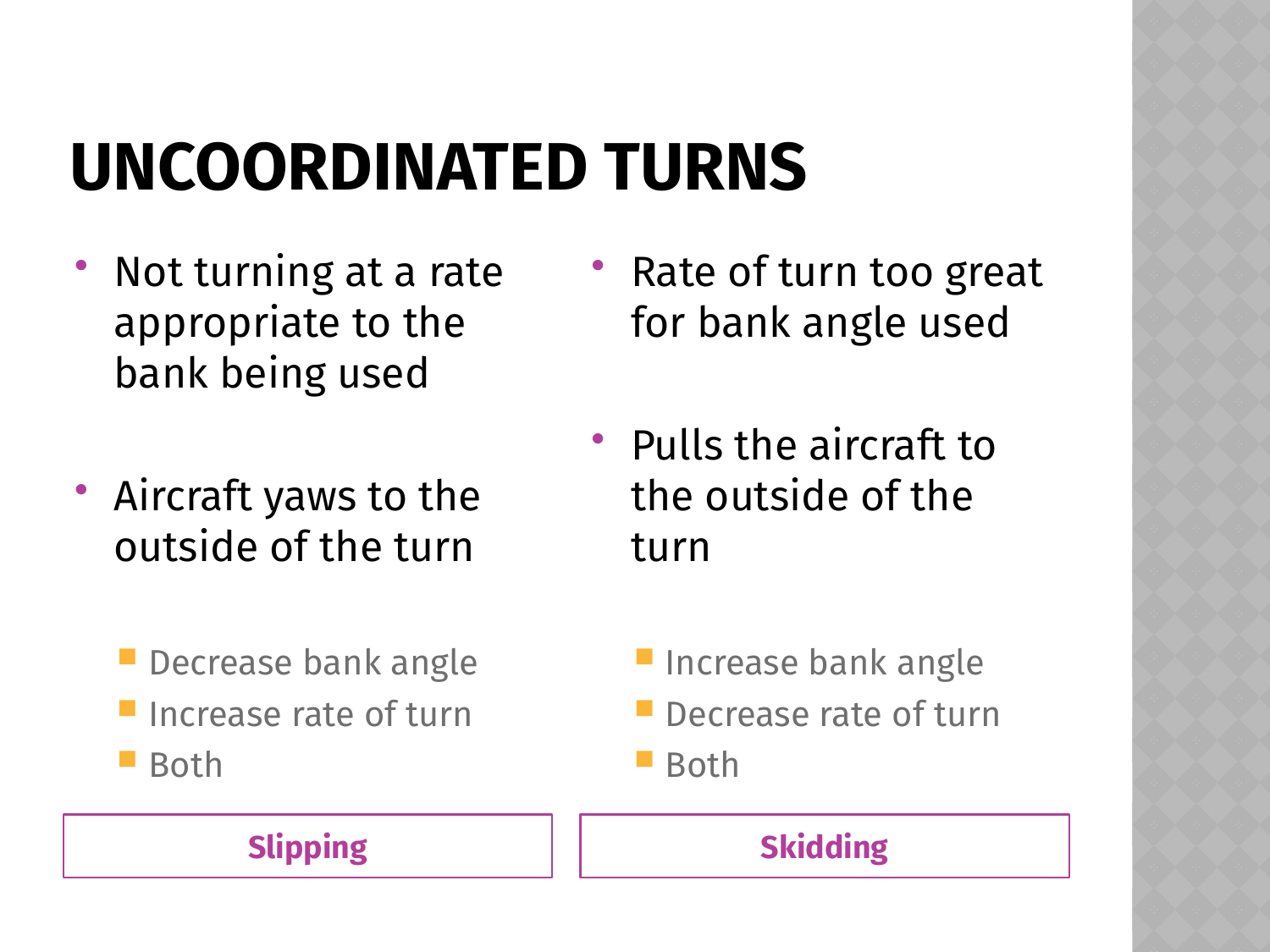

# Uncoordinated turns
Not turning at a rate appropriate to the bank being used

Aircraft yaws to the outside of the turn

Decrease bank angle
Increase rate of turn
Both
Rate of turn too great for bank angle used

Pulls the aircraft to the outside of the turn

Increase bank angle
Decrease rate of turn
Both
Slipping
Skidding